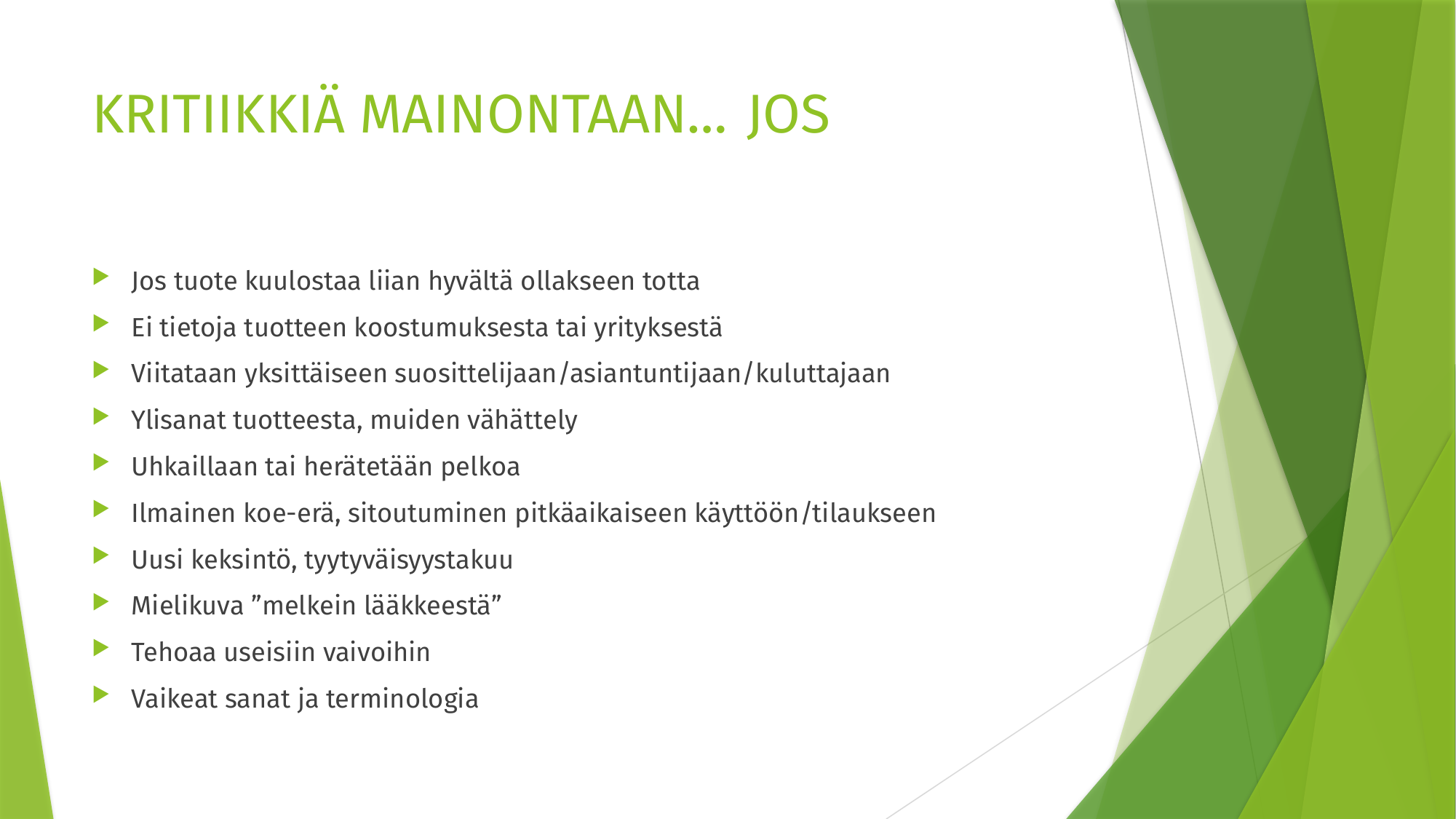

# KRITIIKKIÄ MAINONTAAN…	JOS
Jos tuote kuulostaa liian hyvältä ollakseen totta
Ei tietoja tuotteen koostumuksesta tai yrityksestä
Viitataan yksittäiseen suosittelijaan/asiantuntijaan/kuluttajaan
Ylisanat tuotteesta, muiden vähättely
Uhkaillaan tai herätetään pelkoa
Ilmainen koe-erä, sitoutuminen pitkäaikaiseen käyttöön/tilaukseen
Uusi keksintö, tyytyväisyystakuu
Mielikuva ”melkein lääkkeestä”
Tehoaa useisiin vaivoihin
Vaikeat sanat ja terminologia